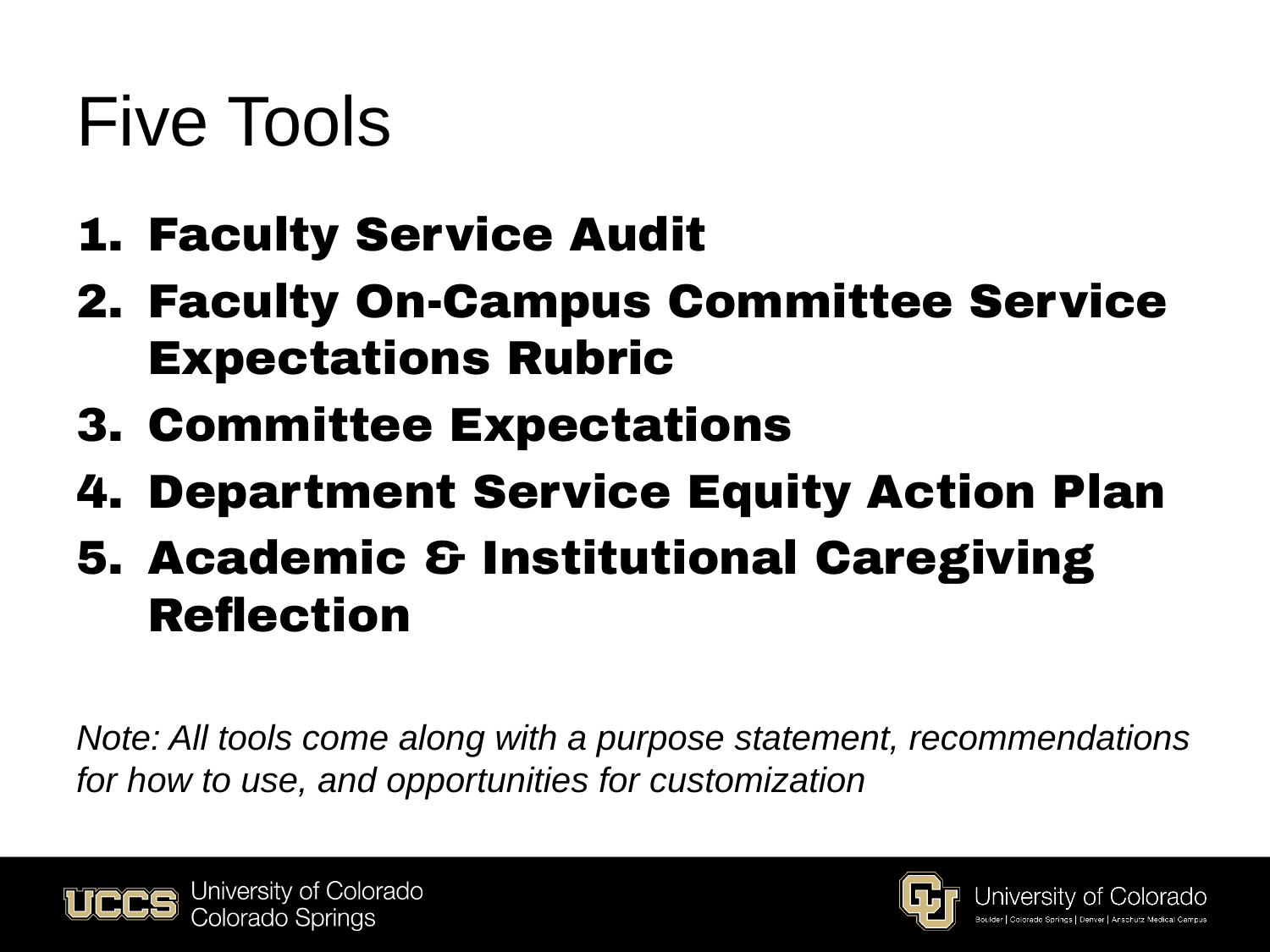

# Five Tools
Faculty Service Audit
Faculty On-Campus Committee Service Expectations Rubric
Committee Expectations
Department Service Equity Action Plan
Academic & Institutional Caregiving Reflection

Note: All tools come along with a purpose statement, recommendations for how to use, and opportunities for customization